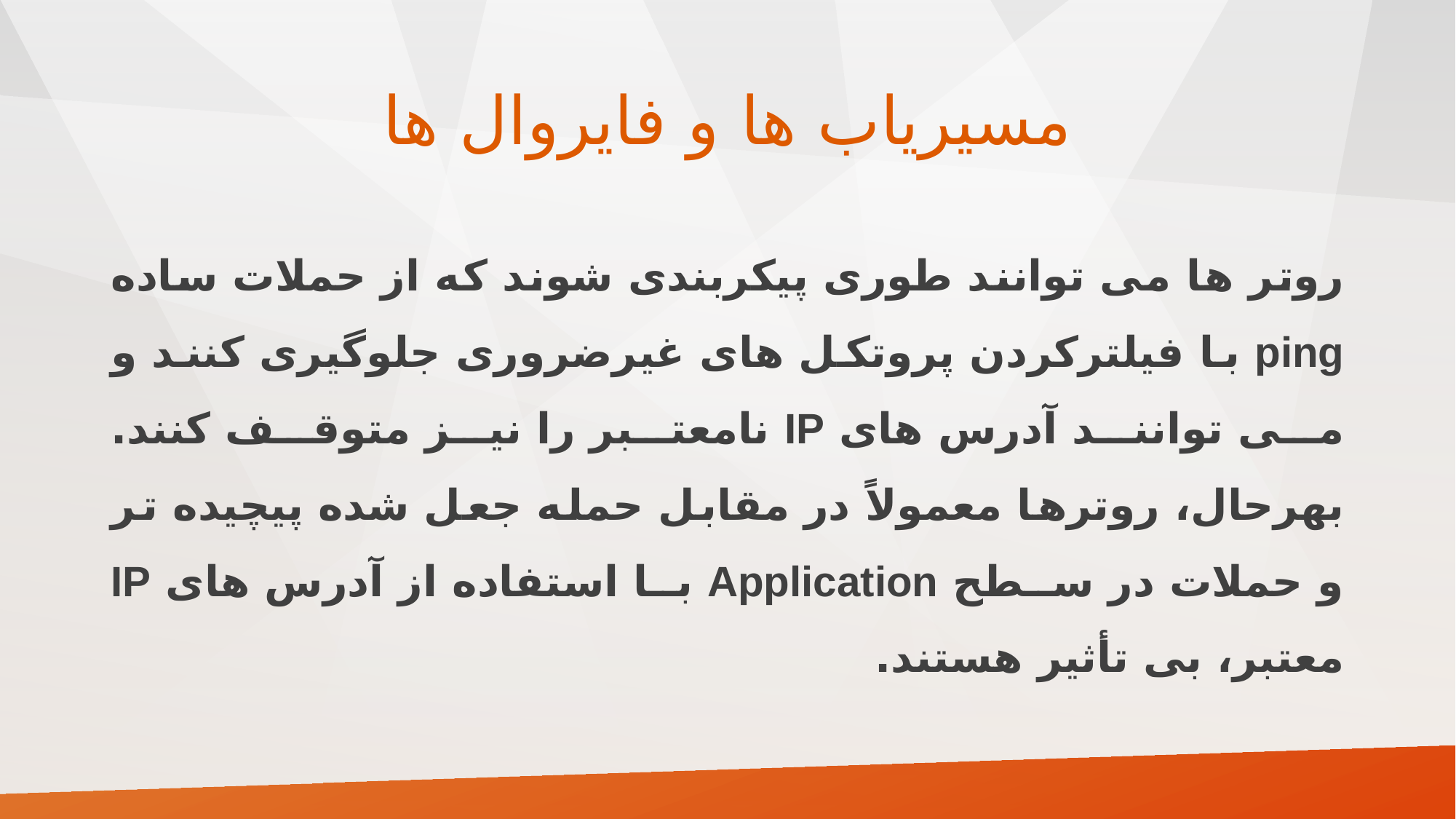

# مسیریاب ها و فایروال ها
روتر ها می توانند طوری پیکربندی شوند که از حملات ساده ping با فیلترکردن پروتکل های غیرضروری جلوگیری کنند و می توانند آدرس های IP نامعتبر را نیز متوقف کنند. بهرحال، روترها معمولاً در مقابل حمله جعل شده پیچیده تر و حملات در سطح Application با استفاده از آدرس های IP معتبر، بی تأثیر هستند.